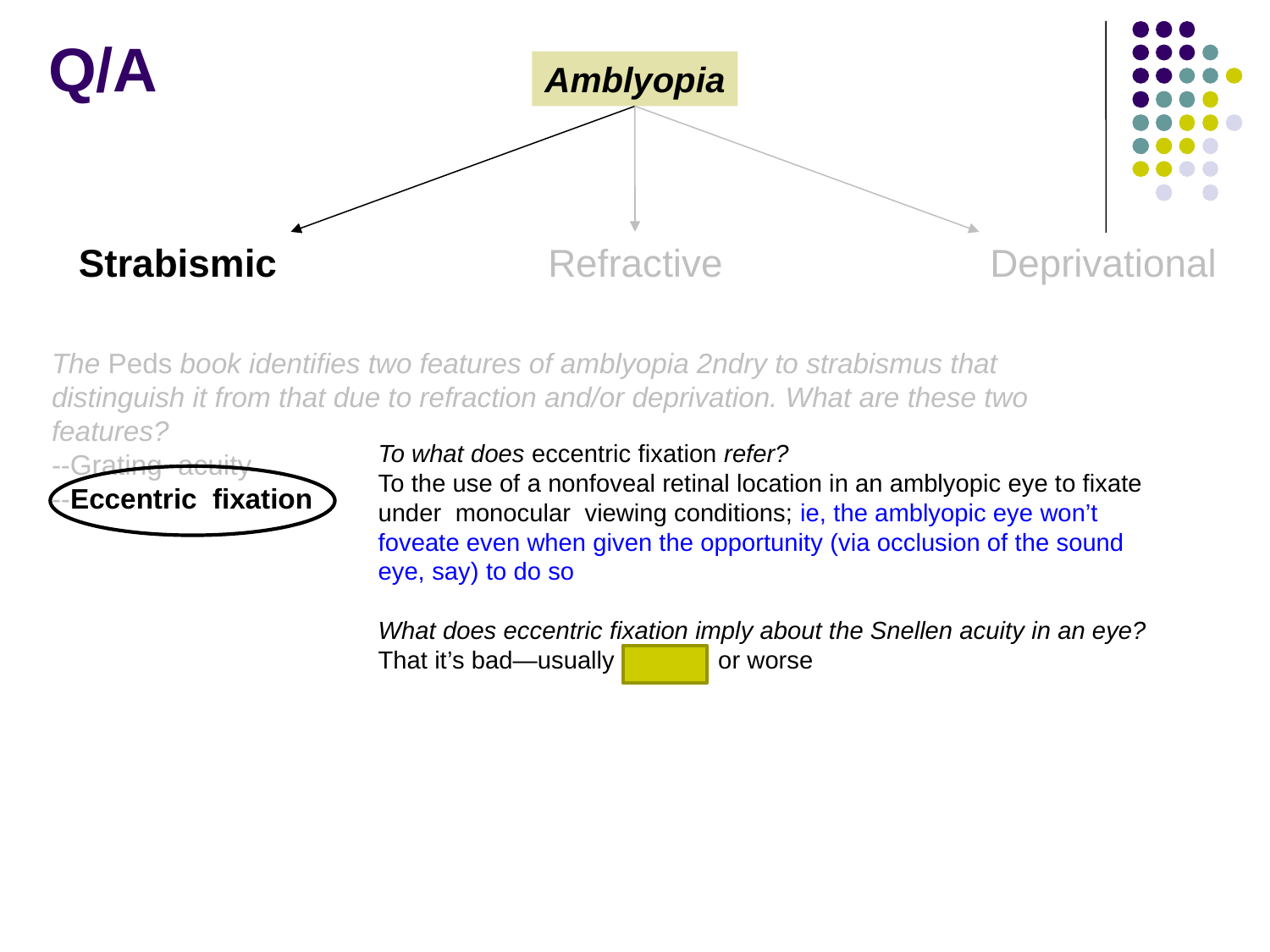

Q/A
Amblyopia
Strabismic
Refractive
Deprivational
The Peds book identifies two features of amblyopia 2ndry to strabismus that distinguish it from that due to refraction and/or deprivation. What are these two features?
--Grating  acuity
--Eccentric  fixation
To what does eccentric fixation refer?
To the use of a nonfoveal retinal location in an amblyopic eye to fixate under  monocular  viewing conditions; ie, the amblyopic eye won’t foveate even when given the opportunity (via occlusion of the sound eye, say) to do so

What does eccentric fixation imply about the Snellen acuity in an eye?
That it’s bad—usually  20/200  or worse